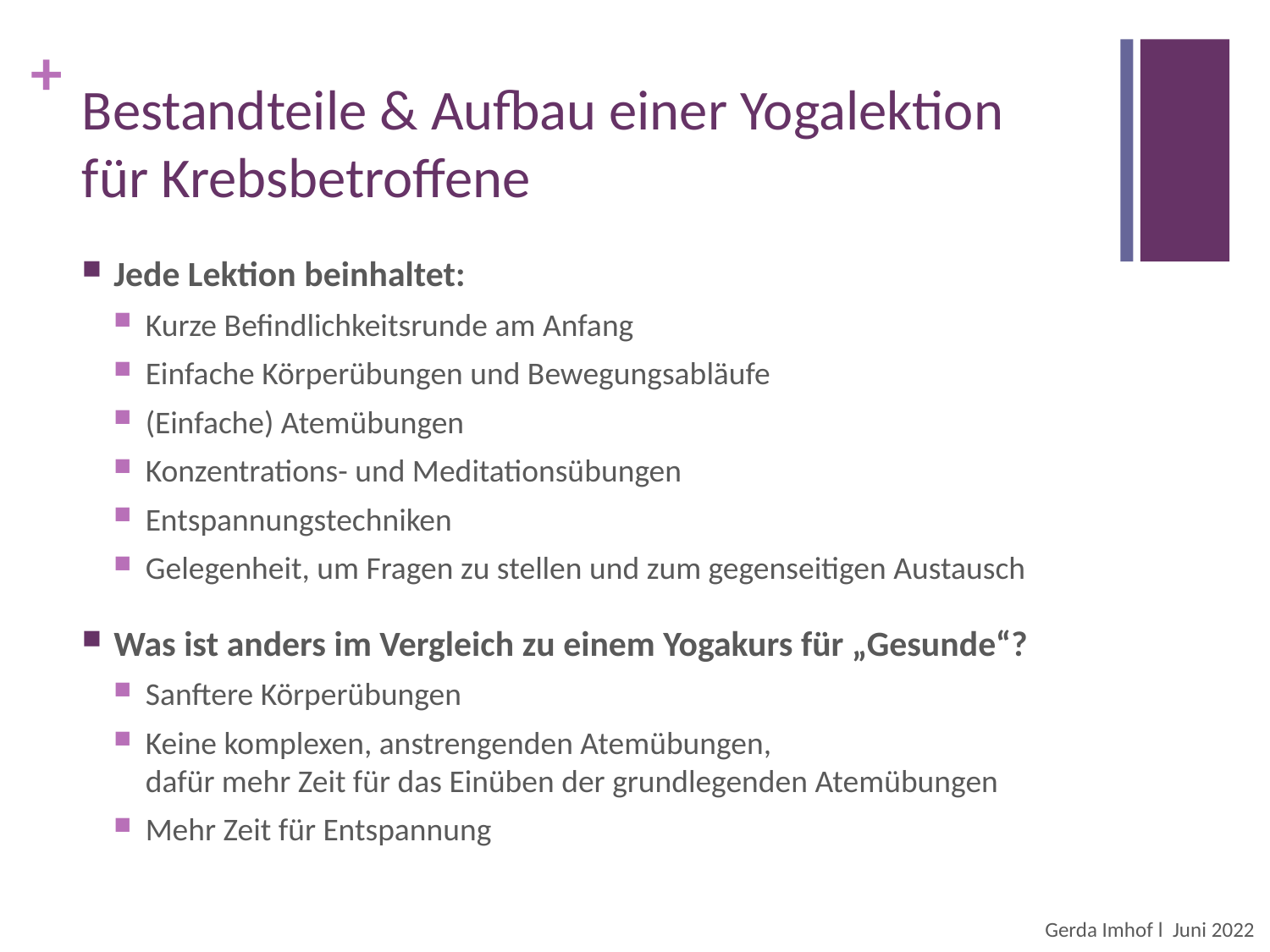

# Bestandteile & Aufbau einer Yogalektion für Krebsbetroffene
Jede Lektion beinhaltet:
Kurze Befindlichkeitsrunde am Anfang
Einfache Körperübungen und Bewegungsabläufe
(Einfache) Atemübungen
Konzentrations- und Meditationsübungen
Entspannungstechniken
Gelegenheit, um Fragen zu stellen und zum gegenseitigen Austausch
Was ist anders im Vergleich zu einem Yogakurs für „Gesunde“?
Sanftere Körperübungen
Keine komplexen, anstrengenden Atemübungen,
dafür mehr Zeit für das Einüben der grundlegenden Atemübungen
Mehr Zeit für Entspannung

Gerda Imhof l  Juni 2022